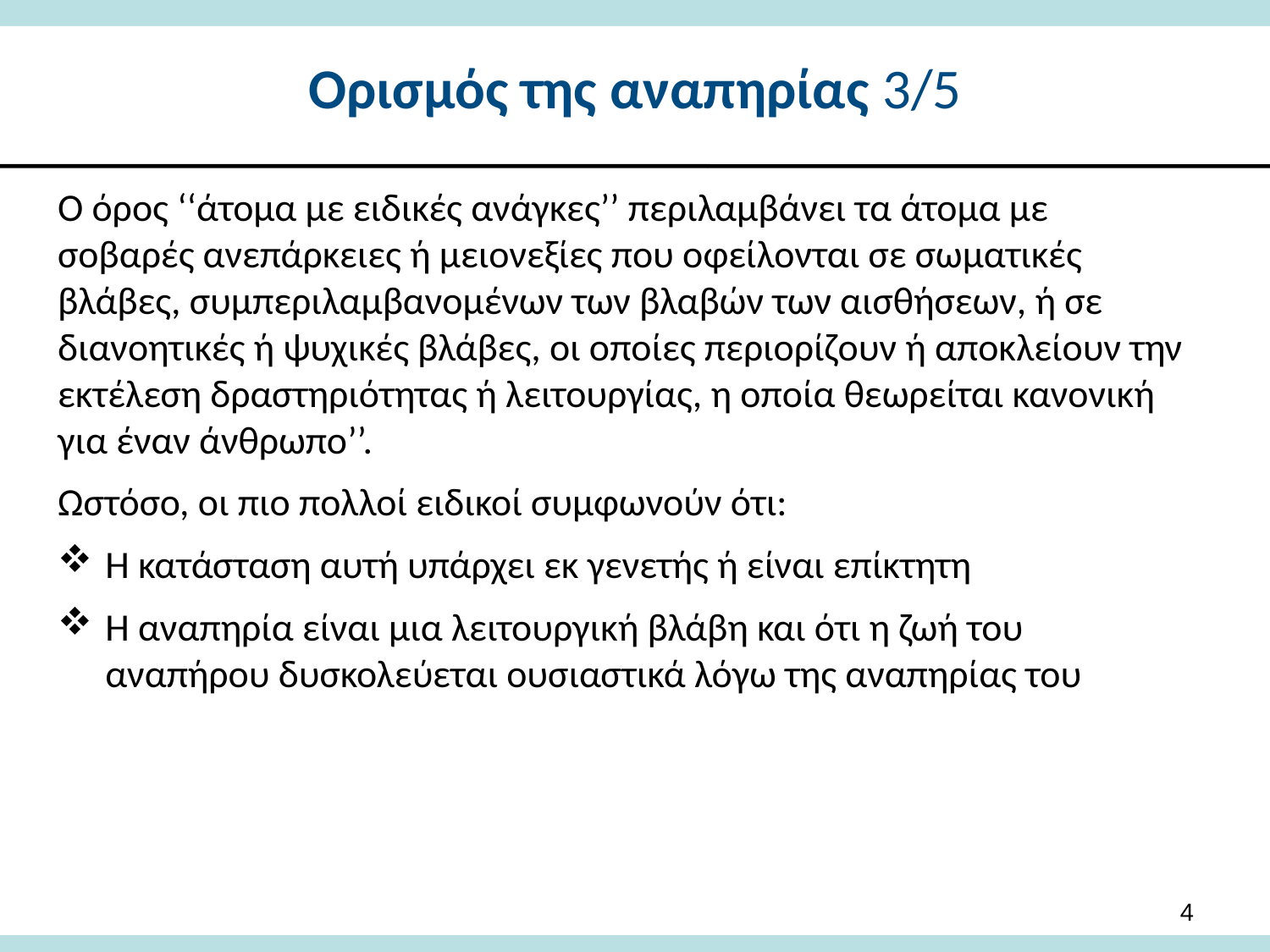

# Ορισμός της αναπηρίας 3/5
Ο όρος ‘‘άτομα με ειδικές ανάγκες’’ περιλαμβάνει τα άτομα με σοβαρές ανεπάρκειες ή μειονεξίες που οφείλονται σε σωματικές βλάβες, συμπεριλαμβανομένων των βλαβών των αισθήσεων, ή σε διανοητικές ή ψυχικές βλάβες, οι οποίες περιορίζουν ή αποκλείουν την εκτέλεση δραστηριότητας ή λειτουργίας, η οποία θεωρείται κανονική για έναν άνθρωπο’’.
Ωστόσο, οι πιο πολλοί ειδικοί συμφωνούν ότι:
Η κατάσταση αυτή υπάρχει εκ γενετής ή είναι επίκτητη
Η αναπηρία είναι μια λειτουργική βλάβη και ότι η ζωή του αναπήρου δυσκολεύεται ουσιαστικά λόγω της αναπηρίας του

4